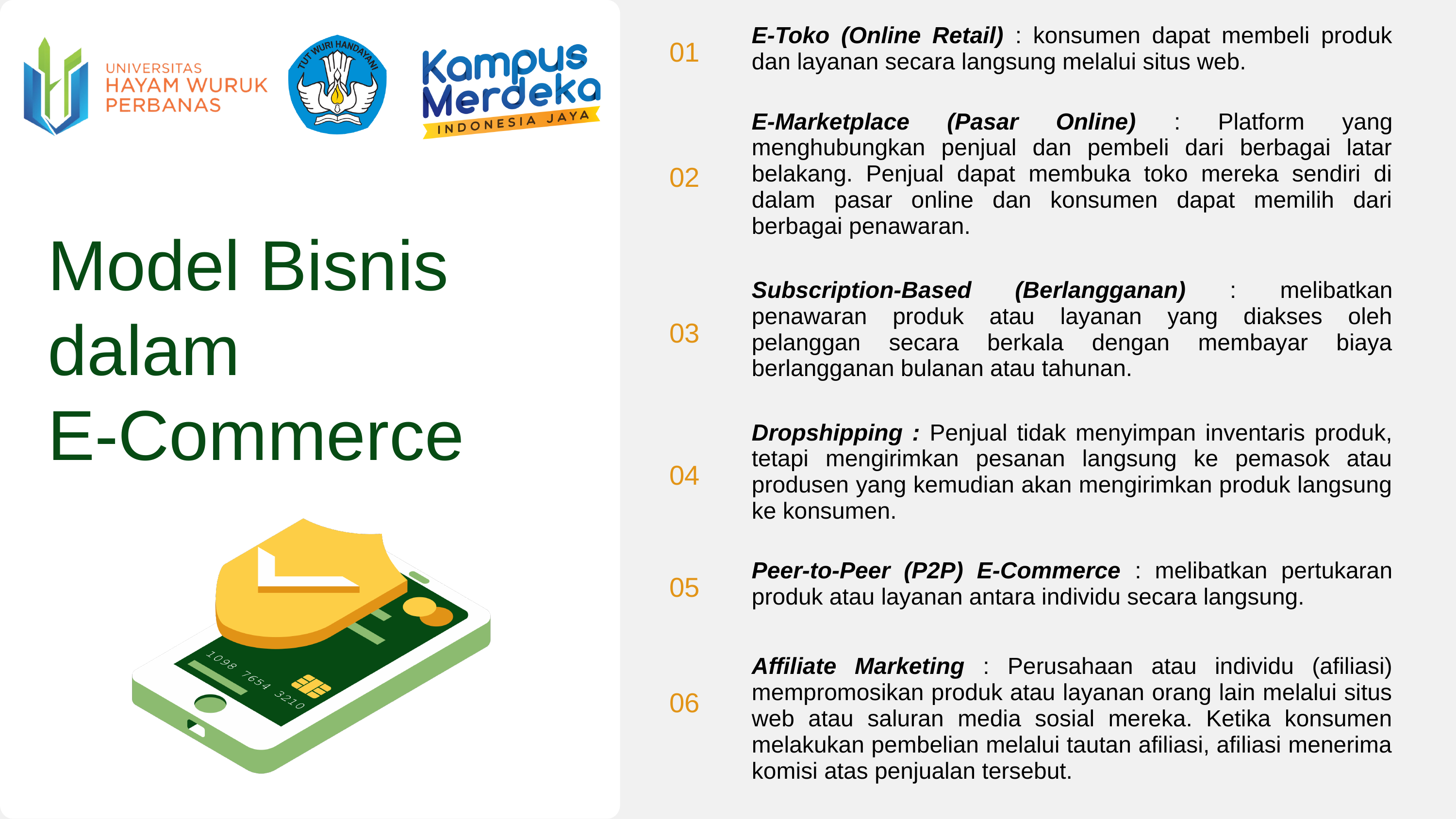

| 01 | E-Toko (Online Retail) : konsumen dapat membeli produk dan layanan secara langsung melalui situs web. |
| --- | --- |
| 02 | E-Marketplace (Pasar Online) : Platform yang menghubungkan penjual dan pembeli dari berbagai latar belakang. Penjual dapat membuka toko mereka sendiri di dalam pasar online dan konsumen dapat memilih dari berbagai penawaran. |
| 03 | Subscription-Based (Berlangganan) : melibatkan penawaran produk atau layanan yang diakses oleh pelanggan secara berkala dengan membayar biaya berlangganan bulanan atau tahunan. |
| 04 | Dropshipping : Penjual tidak menyimpan inventaris produk, tetapi mengirimkan pesanan langsung ke pemasok atau produsen yang kemudian akan mengirimkan produk langsung ke konsumen. |
| 05 | Peer-to-Peer (P2P) E-Commerce : melibatkan pertukaran produk atau layanan antara individu secara langsung. |
| 06 | Affiliate Marketing : Perusahaan atau individu (afiliasi) mempromosikan produk atau layanan orang lain melalui situs web atau saluran media sosial mereka. Ketika konsumen melakukan pembelian melalui tautan afiliasi, afiliasi menerima komisi atas penjualan tersebut. |

Model Bisnis dalam
E-Commerce